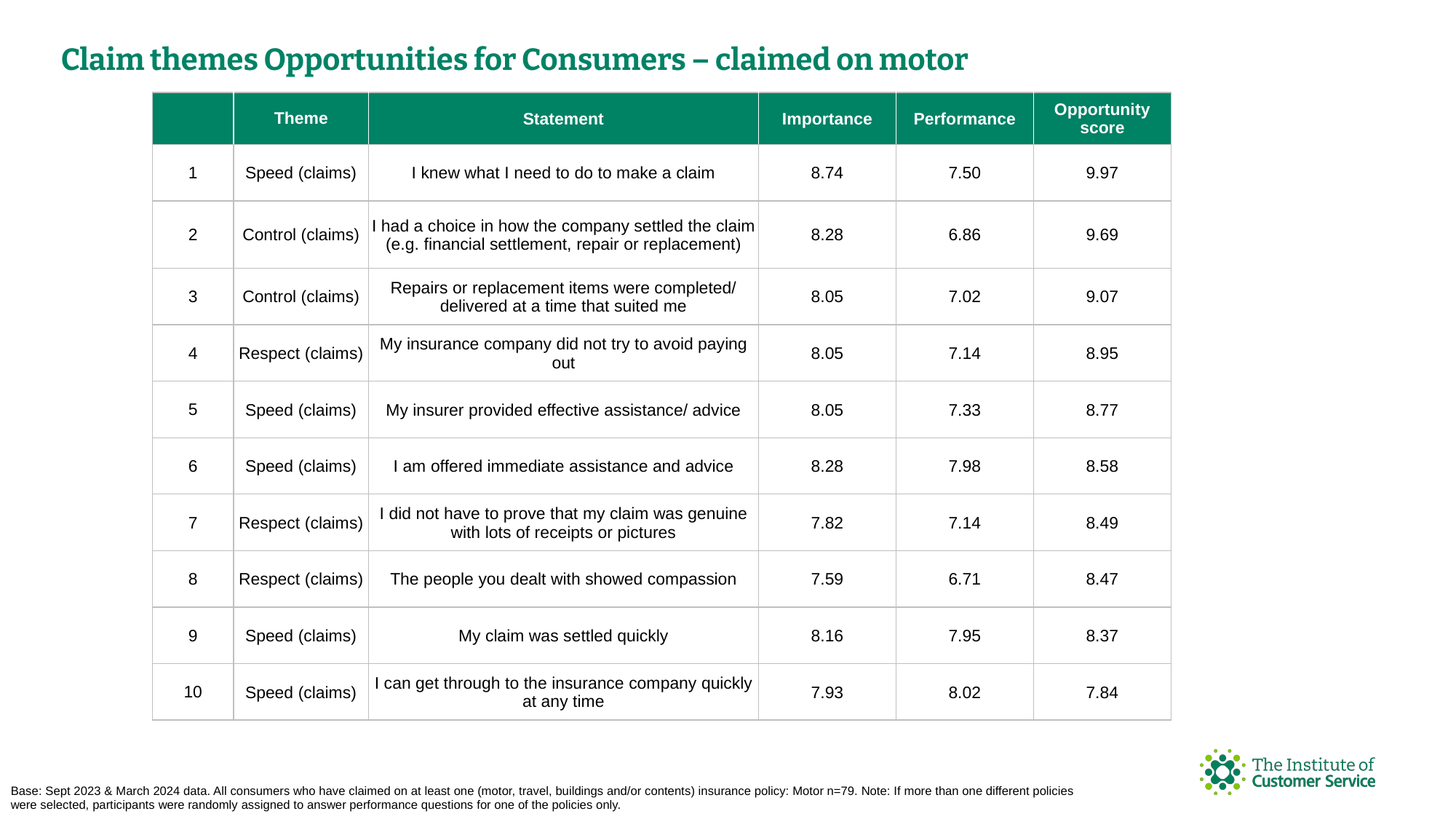

Claim themes Opportunities for Consumers – claimed on motor
|  | Theme | Statement | Importance | Performance | Opportunity score |
| --- | --- | --- | --- | --- | --- |
| 1 | Speed (claims) | I knew what I need to do to make a claim | 8.74 | 7.50 | 9.97 |
| 2 | Control (claims) | I had a choice in how the company settled the claim (e.g. financial settlement, repair or replacement) | 8.28 | 6.86 | 9.69 |
| 3 | Control (claims) | Repairs or replacement items were completed/ delivered at a time that suited me | 8.05 | 7.02 | 9.07 |
| 4 | Respect (claims) | My insurance company did not try to avoid paying out | 8.05 | 7.14 | 8.95 |
| 5 | Speed (claims) | My insurer provided effective assistance/ advice | 8.05 | 7.33 | 8.77 |
| 6 | Speed (claims) | I am offered immediate assistance and advice | 8.28 | 7.98 | 8.58 |
| 7 | Respect (claims) | I did not have to prove that my claim was genuine with lots of receipts or pictures | 7.82 | 7.14 | 8.49 |
| 8 | Respect (claims) | The people you dealt with showed compassion | 7.59 | 6.71 | 8.47 |
| 9 | Speed (claims) | My claim was settled quickly | 8.16 | 7.95 | 8.37 |
| 10 | Speed (claims) | I can get through to the insurance company quickly at any time | 7.93 | 8.02 | 7.84 |
Base: Sept 2023 & March 2024 data. All consumers who have claimed on at least one (motor, travel, buildings and/or contents) insurance policy: Motor n=79. Note: If more than one different policies were selected, participants were randomly assigned to answer performance questions for one of the policies only.